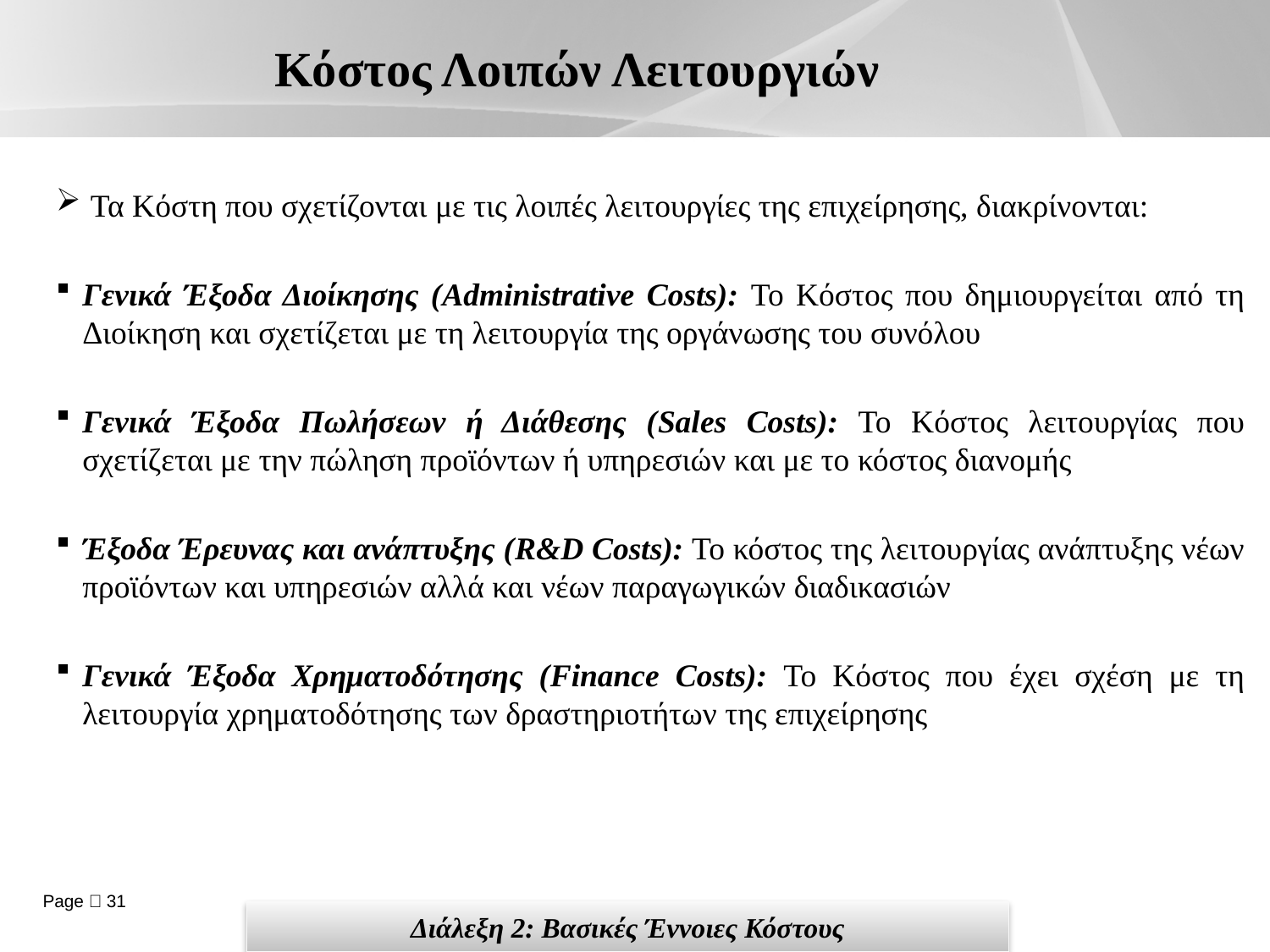

# Κόστος Λοιπών Λειτουργιών
 Τα Κόστη που σχετίζονται με τις λοιπές λειτουργίες της επιχείρησης, διακρίνονται:

Γενικά Έξοδα Διοίκησης (Administrative Costs): Το Κόστος που δημιουργείται από τη Διοίκηση και σχετίζεται με τη λειτουργία της οργάνωσης του συνόλου

Γενικά Έξοδα Πωλήσεων ή Διάθεσης (Sales Costs): Το Κόστος λειτουργίας που σχετίζεται με την πώληση προϊόντων ή υπηρεσιών και με το κόστος διανομής

Έξοδα Έρευνας και ανάπτυξης (R&D Costs): Το κόστος της λειτουργίας ανάπτυξης νέων προϊόντων και υπηρεσιών αλλά και νέων παραγωγικών διαδικασιών

Γενικά Έξοδα Χρηματοδότησης (Finance Costs): Το Κόστος που έχει σχέση με τη λειτουργία χρηματοδότησης των δραστηριοτήτων της επιχείρησης

Διάλεξη 2: Βασικές Έννοιες Κόστους